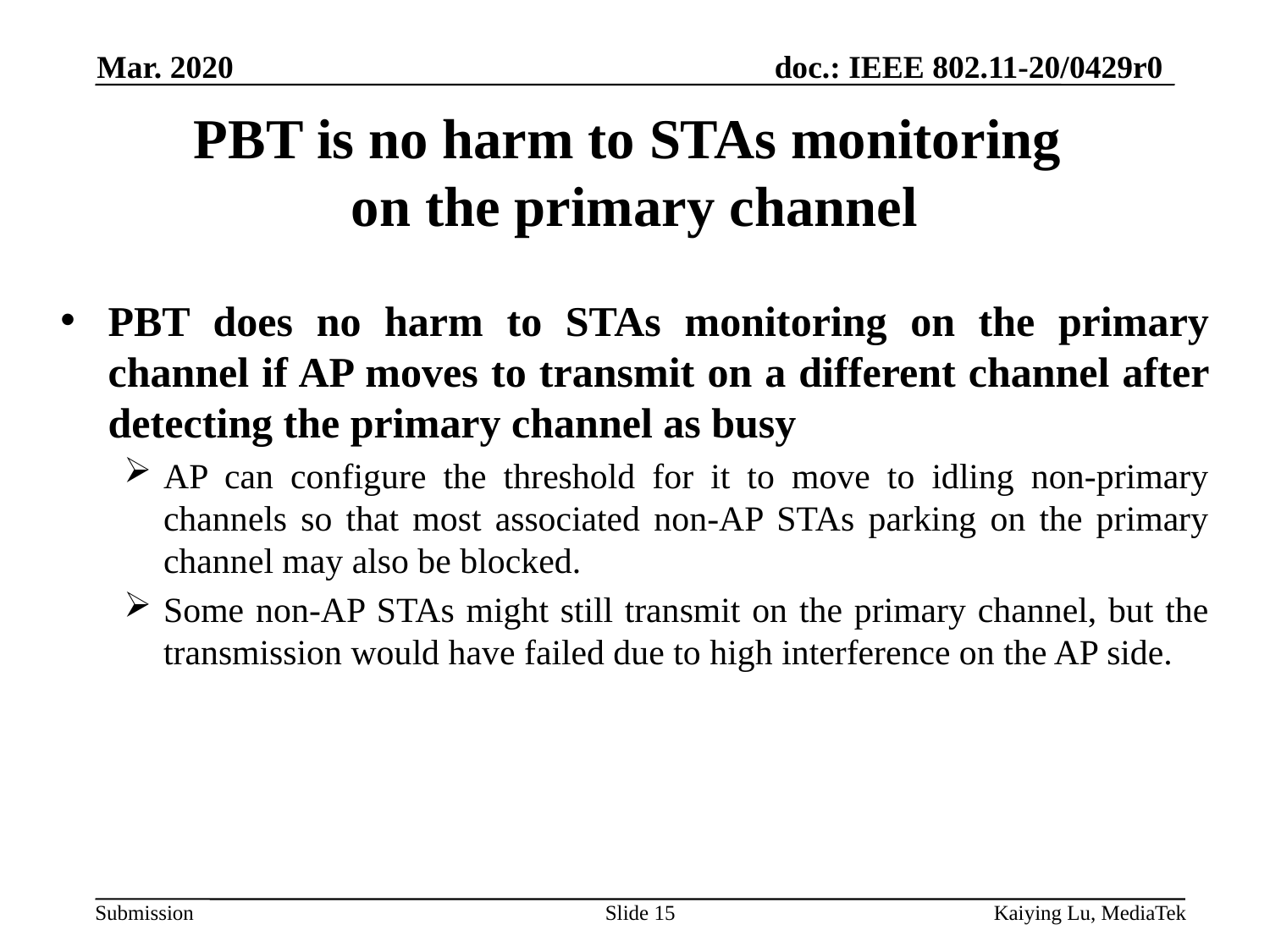

Mar. 2020
# PBT is no harm to STAs monitoring on the primary channel

PBT does no harm to STAs monitoring on the primary channel if AP moves to transmit on a different channel after detecting the primary channel as busy
AP can configure the threshold for it to move to idling non-primary channels so that most associated non-AP STAs parking on the primary channel may also be blocked.
Some non-AP STAs might still transmit on the primary channel, but the transmission would have failed due to high interference on the AP side.

Slide 15
Kaiying Lu, MediaTek